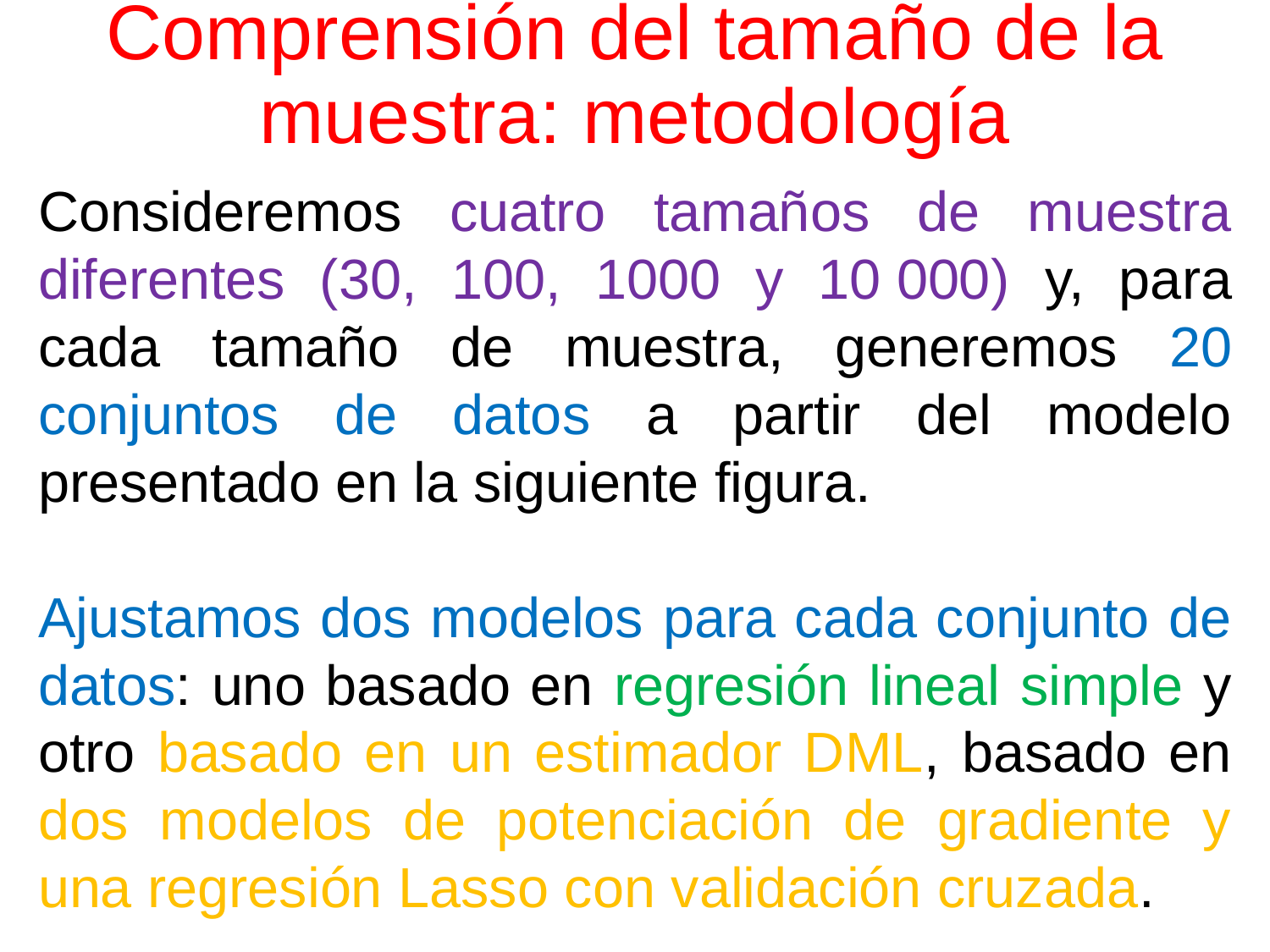

# Comprensión del tamaño de la muestra: metodología
Consideremos cuatro tamaños de muestra diferentes (30, 100, 1000 y 10 000) y, para cada tamaño de muestra, generemos 20 conjuntos de datos a partir del modelo presentado en la siguiente figura.

Ajustamos dos modelos para cada conjunto de datos: uno basado en regresión lineal simple y otro basado en un estimador DML, basado en dos modelos de potenciación de gradiente y una regresión Lasso con validación cruzada.